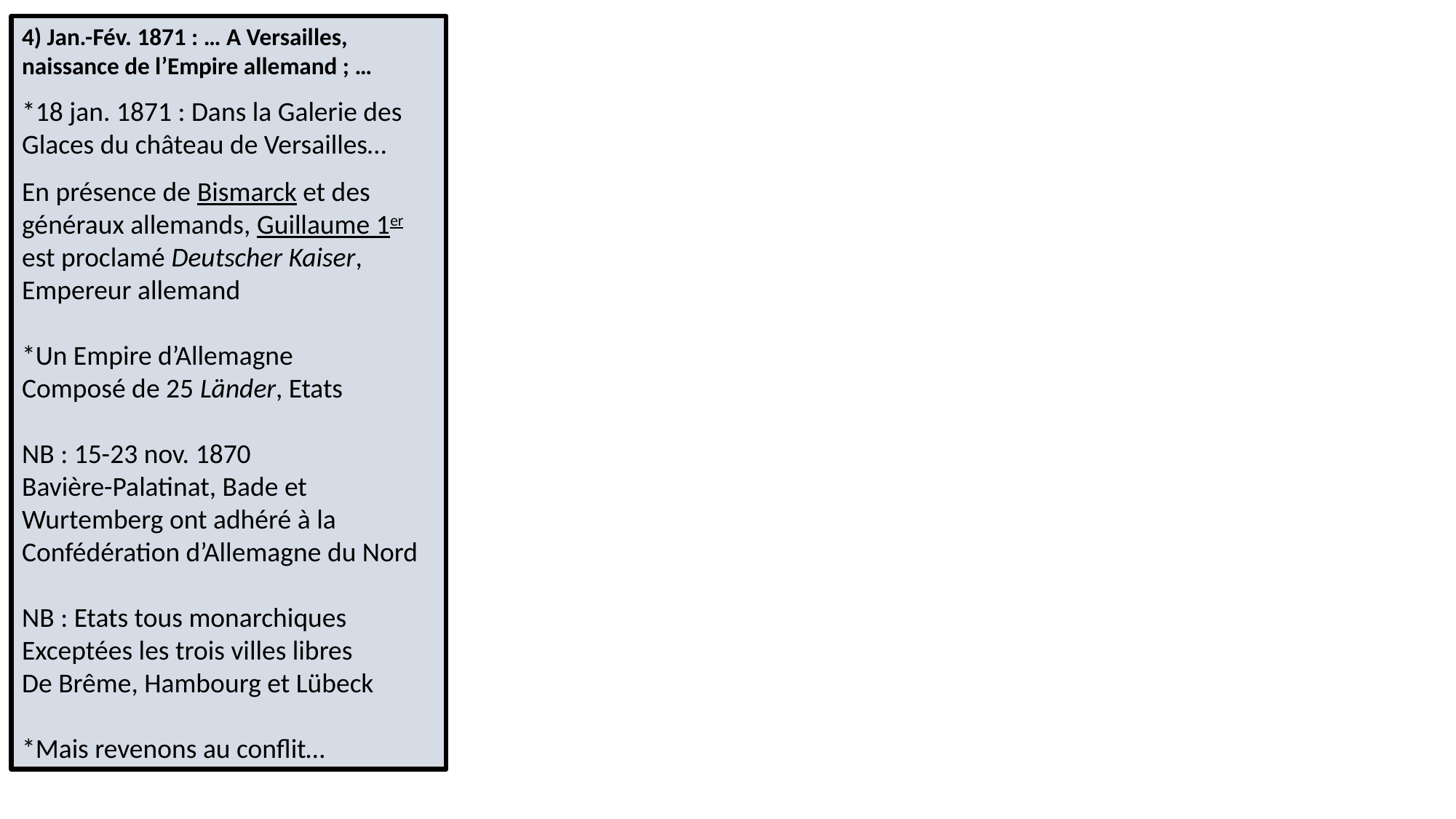

4) Jan.-Fév. 1871 : … A Versailles, naissance de l’Empire allemand ; …

*18 jan. 1871 : Dans la Galerie des Glaces du château de Versailles…

En présence de Bismarck et des généraux allemands, Guillaume 1er est proclamé Deutscher Kaiser, Empereur allemand

*Un Empire d’Allemagne
Composé de 25 Länder, Etats

NB : 15-23 nov. 1870
Bavière-Palatinat, Bade et Wurtemberg ont adhéré à la Confédération d’Allemagne du Nord

NB : Etats tous monarchiques
Exceptées les trois villes libres
De Brême, Hambourg et Lübeck

*Mais revenons au conflit…